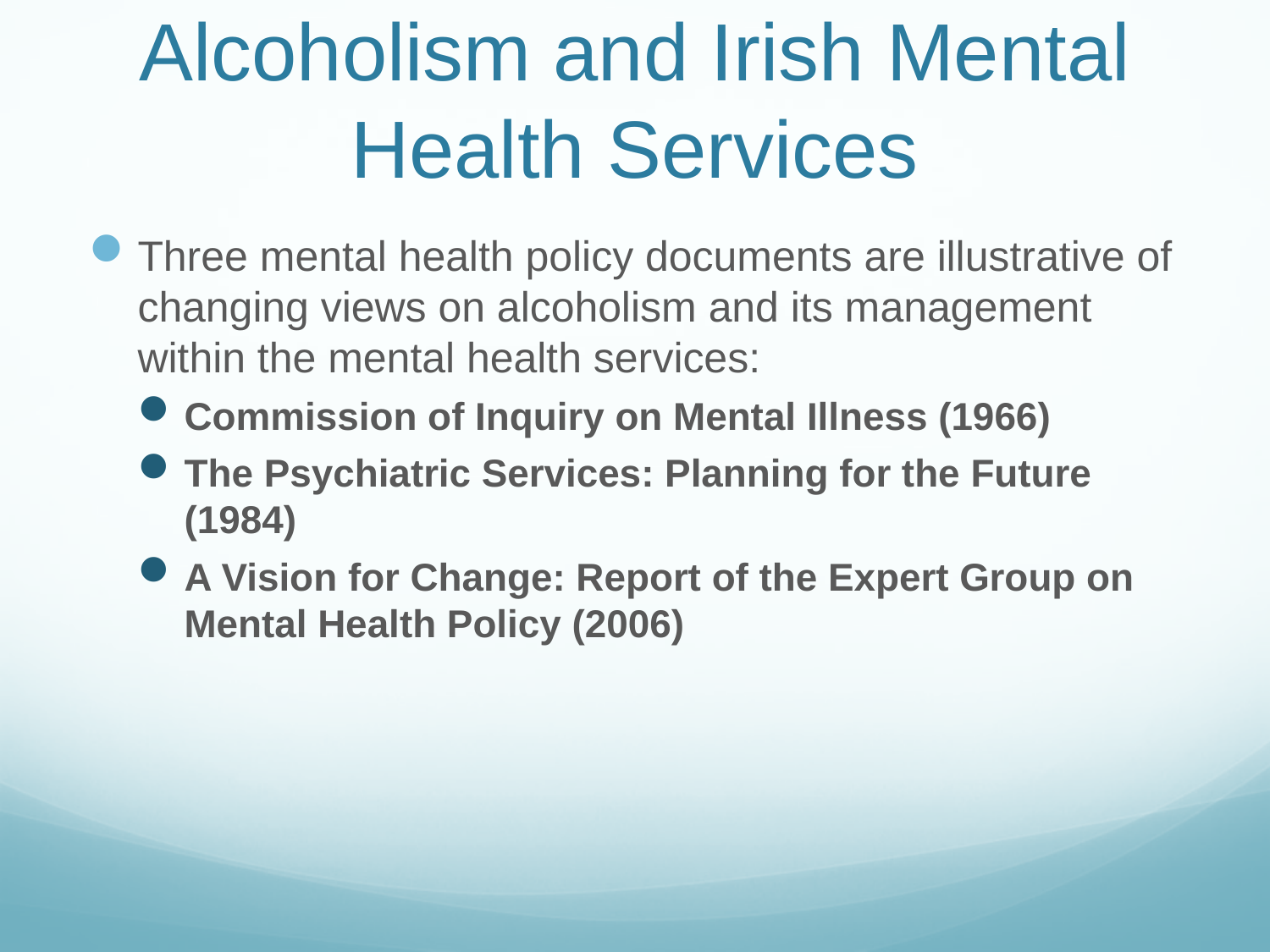

# Alcoholism and Irish Mental Health Services
Three mental health policy documents are illustrative of changing views on alcoholism and its management within the mental health services:
Commission of Inquiry on Mental Illness (1966)
The Psychiatric Services: Planning for the Future (1984)
A Vision for Change: Report of the Expert Group on Mental Health Policy (2006)